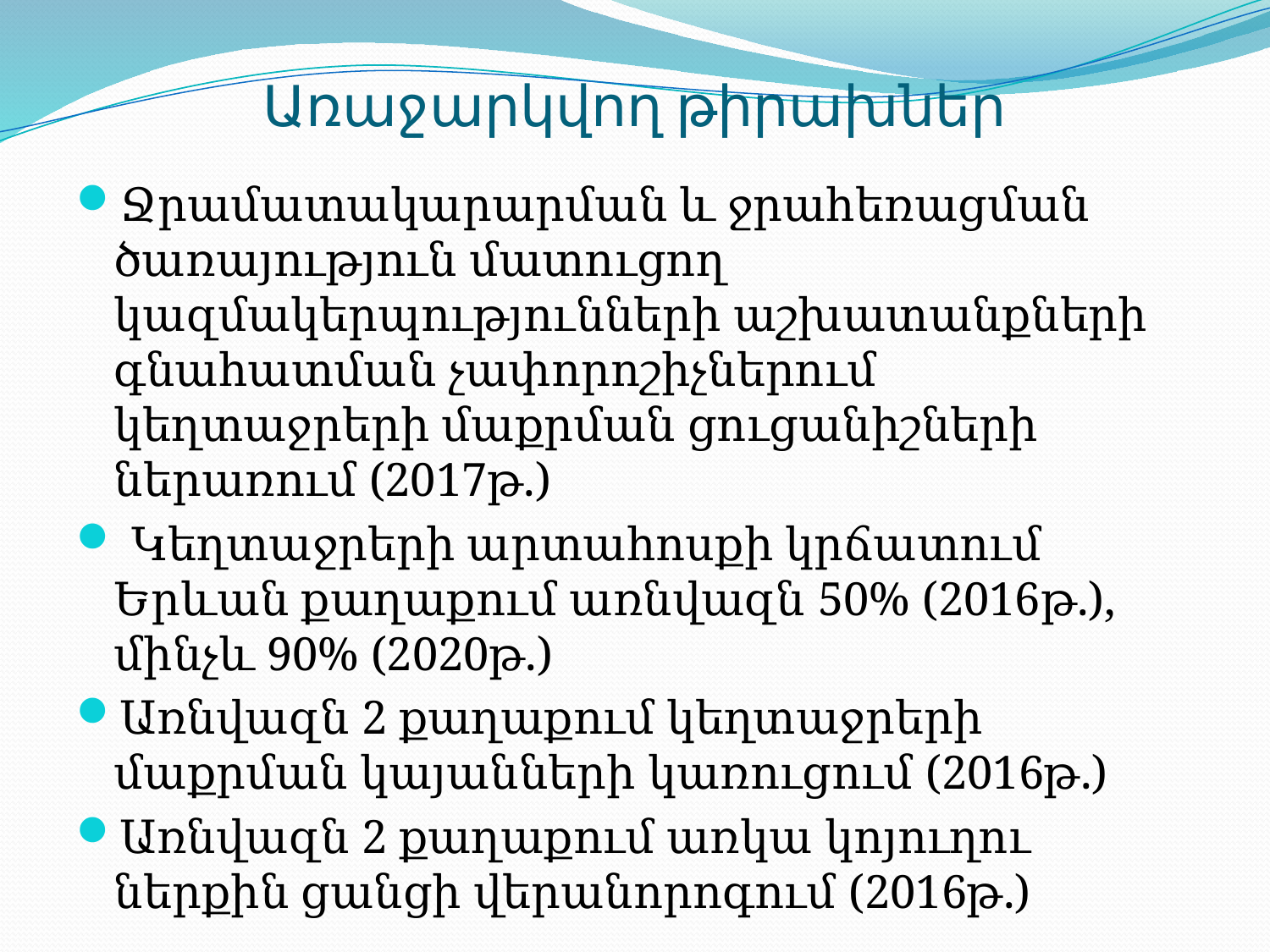

# Առաջարկվող թիրախներ
Ջրամատակարարման և ջրահեռացման ծառայություն մատուցող կազմակերպությունների աշխատանքների գնահատման չափորոշիչներում կեղտաջրերի մաքրման ցուցանիշների ներառում (2017թ.)
 Կեղտաջրերի արտահոսքի կրճատում Երևան քաղաքում առնվազն 50% (2016թ.), մինչև 90% (2020թ.)
Առնվազն 2 քաղաքում կեղտաջրերի մաքրման կայանների կառուցում (2016թ.)
Առնվազն 2 քաղաքում առկա կոյուղու ներքին ցանցի վերանորոգում (2016թ.)